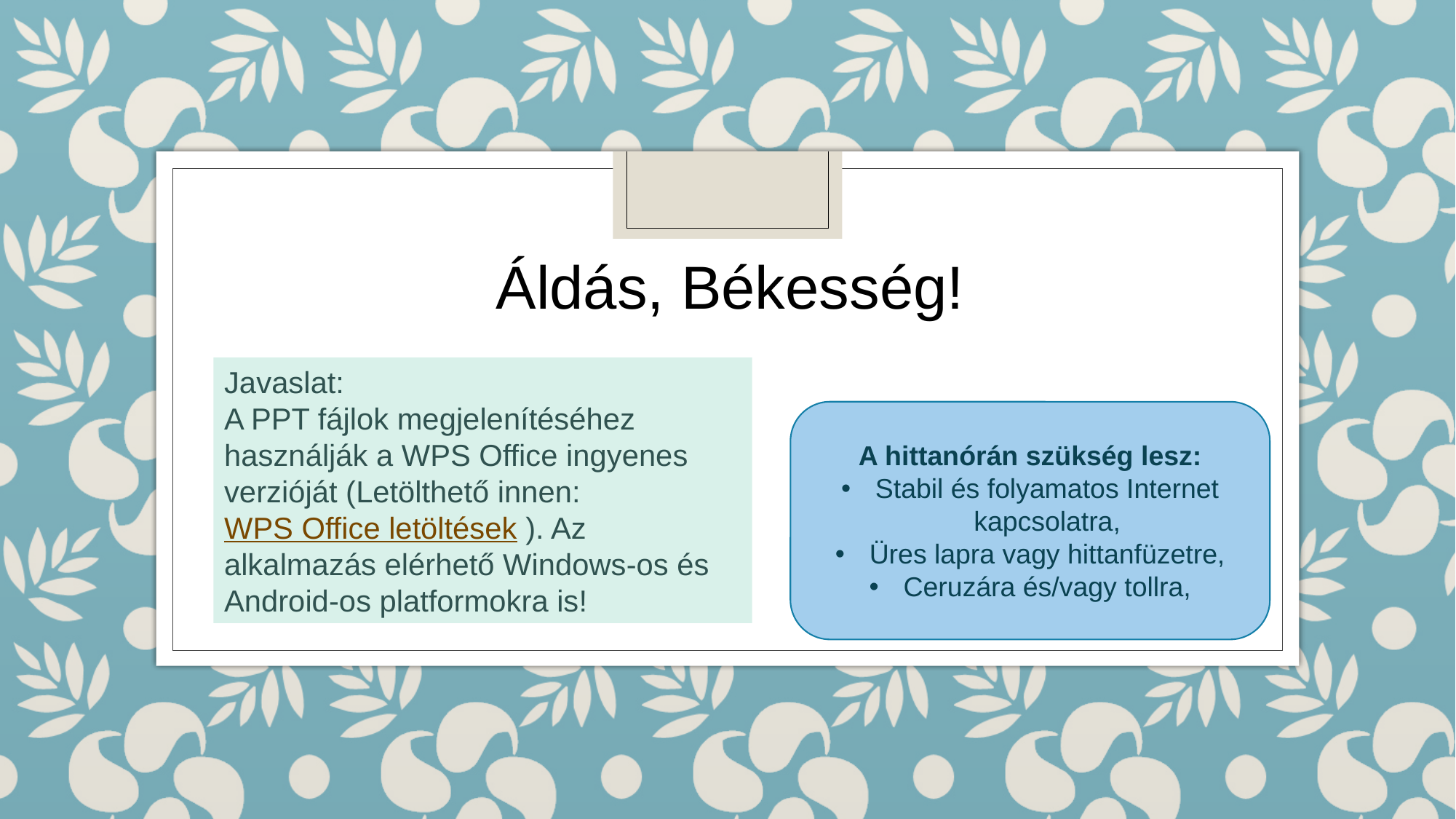

Áldás, Békesség!
Javaslat:
A PPT fájlok megjelenítéséhez használják a WPS Office ingyenes verzióját (Letölthető innen: WPS Office letöltések ). Az alkalmazás elérhető Windows-os és Android-os platformokra is!
A hittanórán szükség lesz:
Stabil és folyamatos Internet kapcsolatra,
Üres lapra vagy hittanfüzetre,
Ceruzára és/vagy tollra,